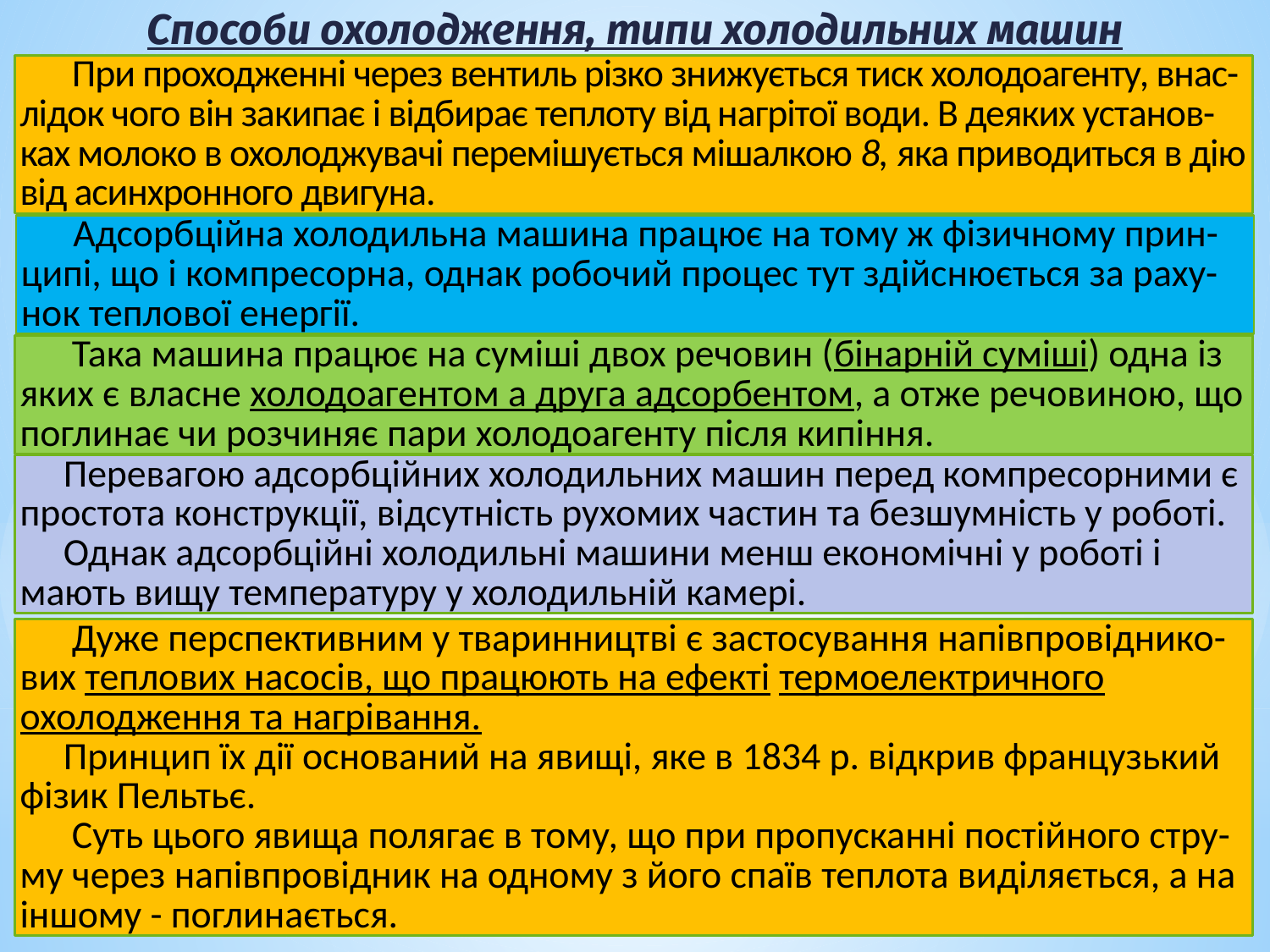

Способи охолодження, типи холодильних машин
      При проходженні через вентиль різко знижується тиск холодоагенту, внас-лідок чого він закипає і відбирає теплоту від нагрітої води. В деяких установ-ках молоко в охолоджувачі перемішується мішалкою 8, яка приводиться в дію від асинхронного двигуна.
      Адсорбційна холодильна машина працює на тому ж фізичному прин-ципі, що і компресорна, однак робочий процес тут здійснюється за раху-нок теплової енергії.
      Така машина працює на суміші двох речовин (бінарній суміші) одна із яких є власне холодоагентом а друга адсорбентом, а отже речовиною, що поглинає чи розчиняє пари холодоагенту після кипіння.
     Перевагою адсорбційних холодильних машин перед компресорними є простота конструкції, відсутність рухомих частин та безшумність у роботі.
     Однак адсорбційні холодильні машини менш економічні у роботі і мають вищу температуру у холодильній камері.
      Дуже перспективним у тваринництві є застосування напівпровіднико-вих теплових насосів, що працюють на ефекті термоелектричного охолодження та нагрівання.
     Принцип їх дії оснований на явищі, яке в 1834 р. відкрив французький фізик Пельтьє.
      Суть цього явища полягає в тому, що при пропусканні постійного стру-му через напів­провідник на одному з його спаїв теплота виділяється, а на ін­шому - поглинається.